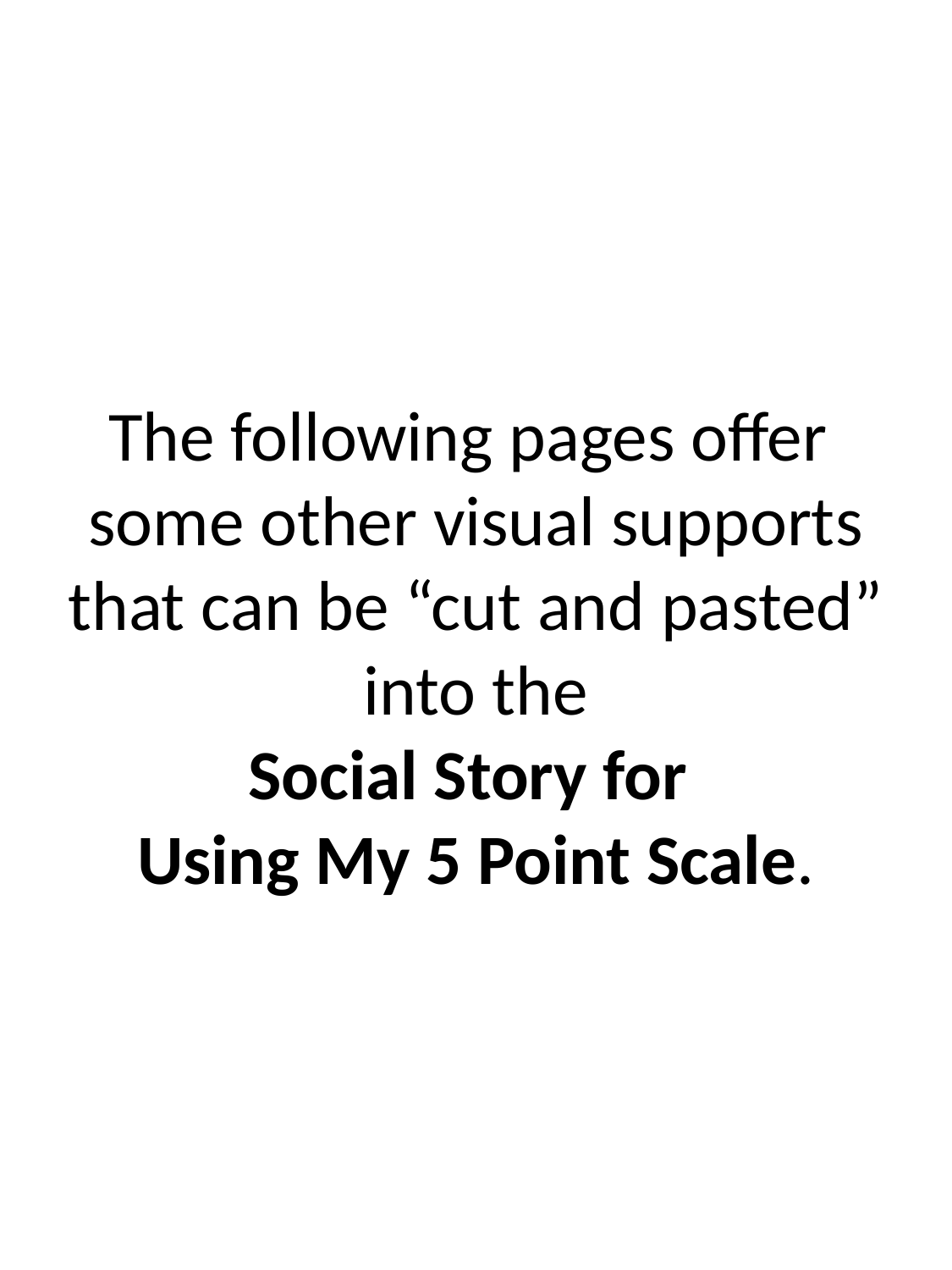

The following pages offer
some other visual supports
that can be “cut and pasted”
into the
Social Story for
Using My 5 Point Scale.